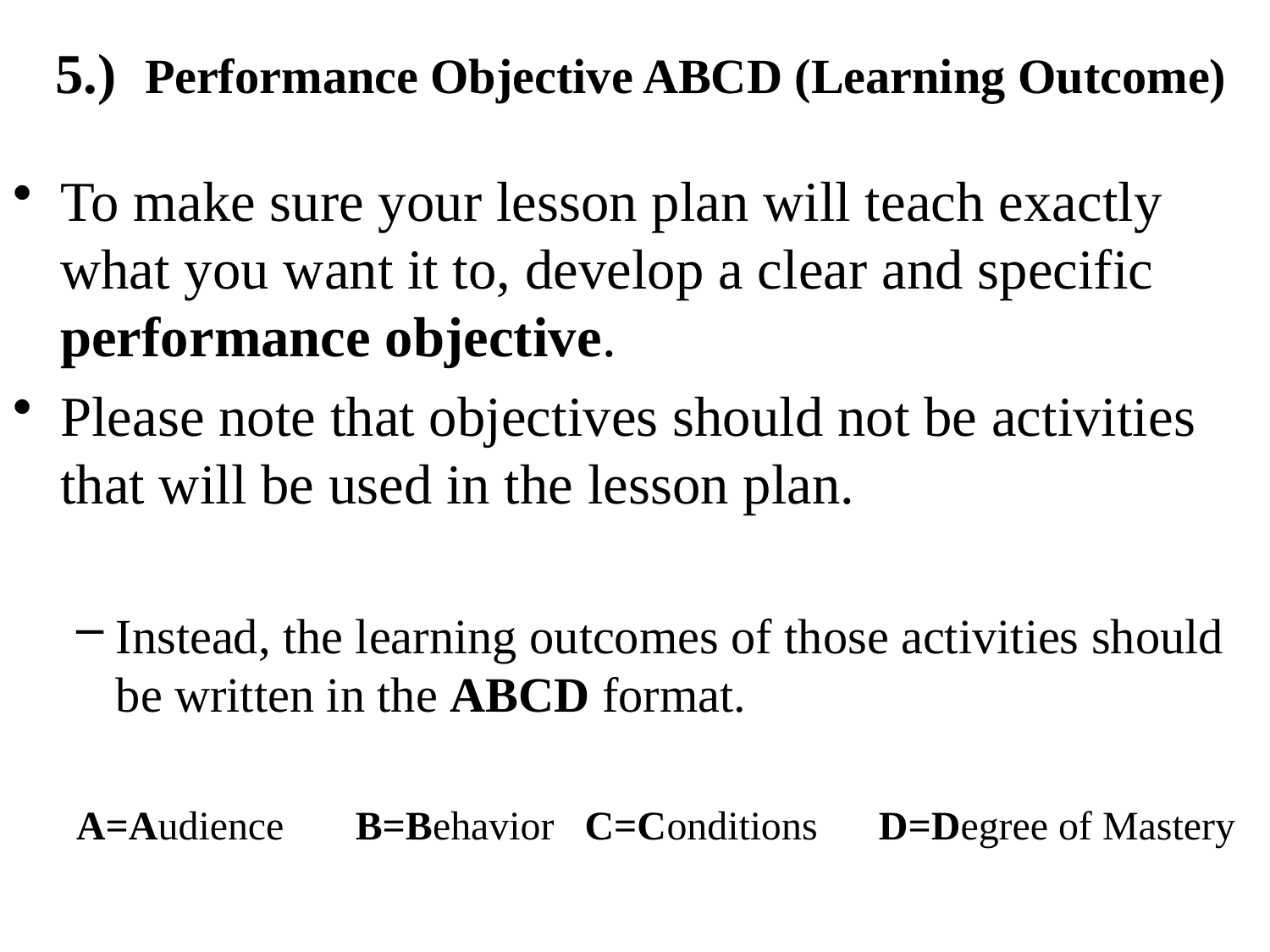

# 5.)  Performance Objective ABCD (Learning Outcome)
To make sure your lesson plan will teach exactly what you want it to, develop a clear and specific performance objective.
Please note that objectives should not be activities that will be used in the lesson plan.

Instead, the learning outcomes of those activities should be written in the ABCD format.

A=Audience       B=Behavior   C=Conditions      D=Degree of Mastery